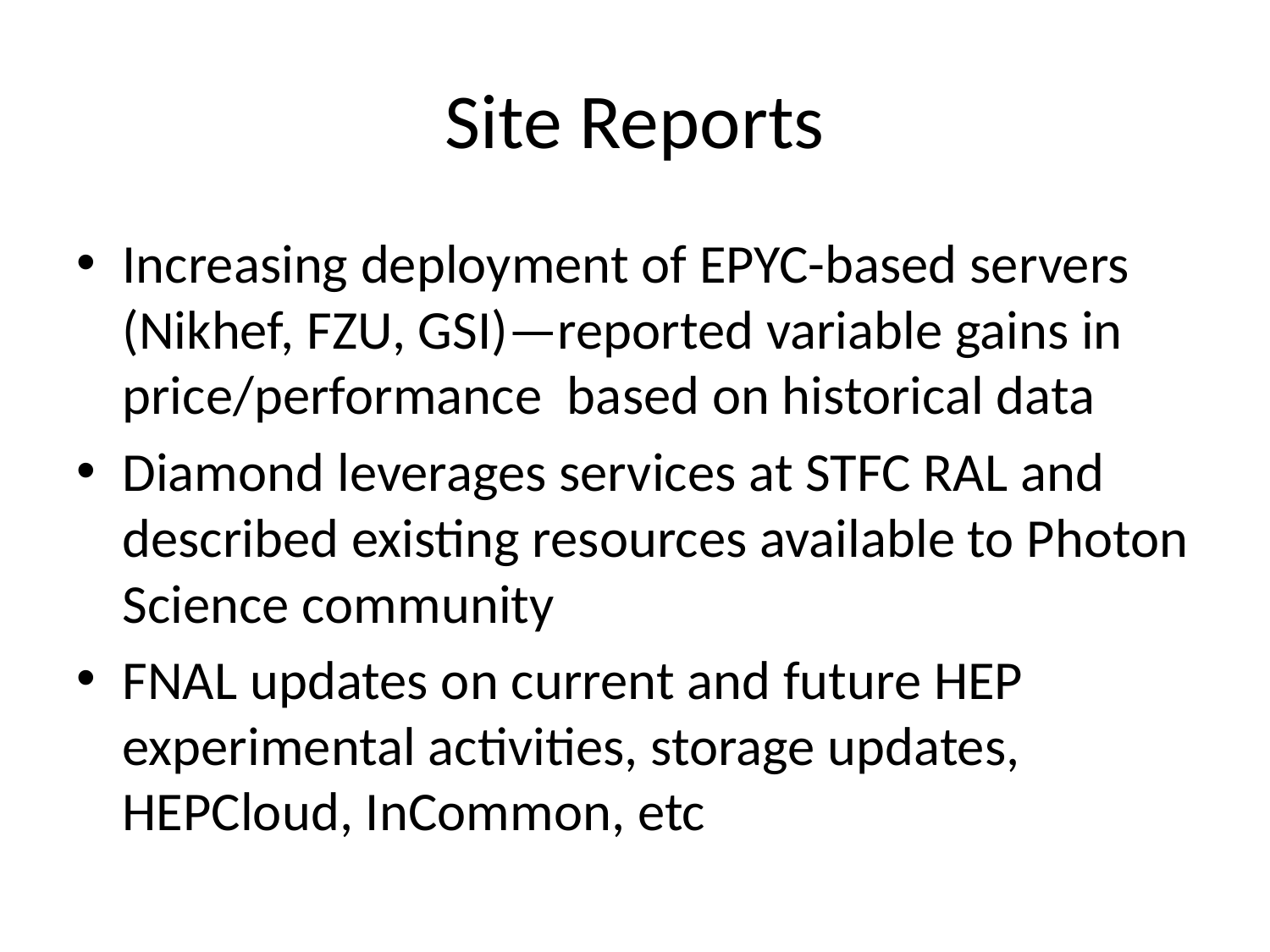

# Site Reports
Increasing deployment of EPYC-based servers (Nikhef, FZU, GSI)—reported variable gains in price/performance  based on historical data
Diamond leverages services at STFC RAL and described existing resources available to Photon Science community
FNAL updates on current and future HEP experimental activities, storage updates, HEPCloud, InCommon, etc